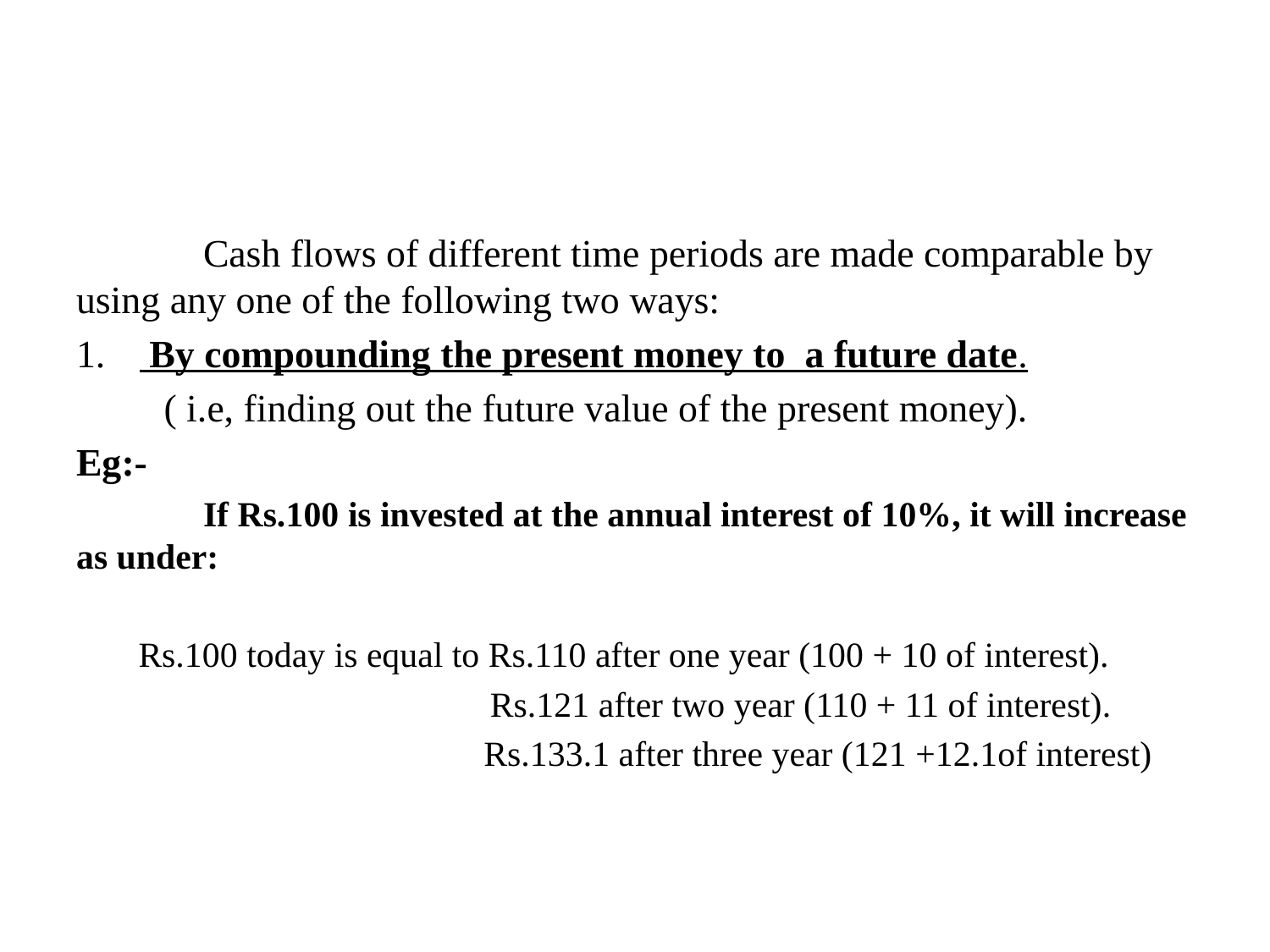

#
	Cash flows of different time periods are made comparable by using any one of the following two ways:
 By compounding the present money to  a future date.
         ( i.e, finding out the future value of the present money).
Eg:-
	If Rs.100 is invested at the annual interest of 10%, it will increase as under:

       Rs.100 today is equal to Rs.110 after one year (100 + 10 of interest).
		                  Rs.121 after two year (110 + 11 of interest).
			   Rs.133.1 after three year (121 +12.1of interest)